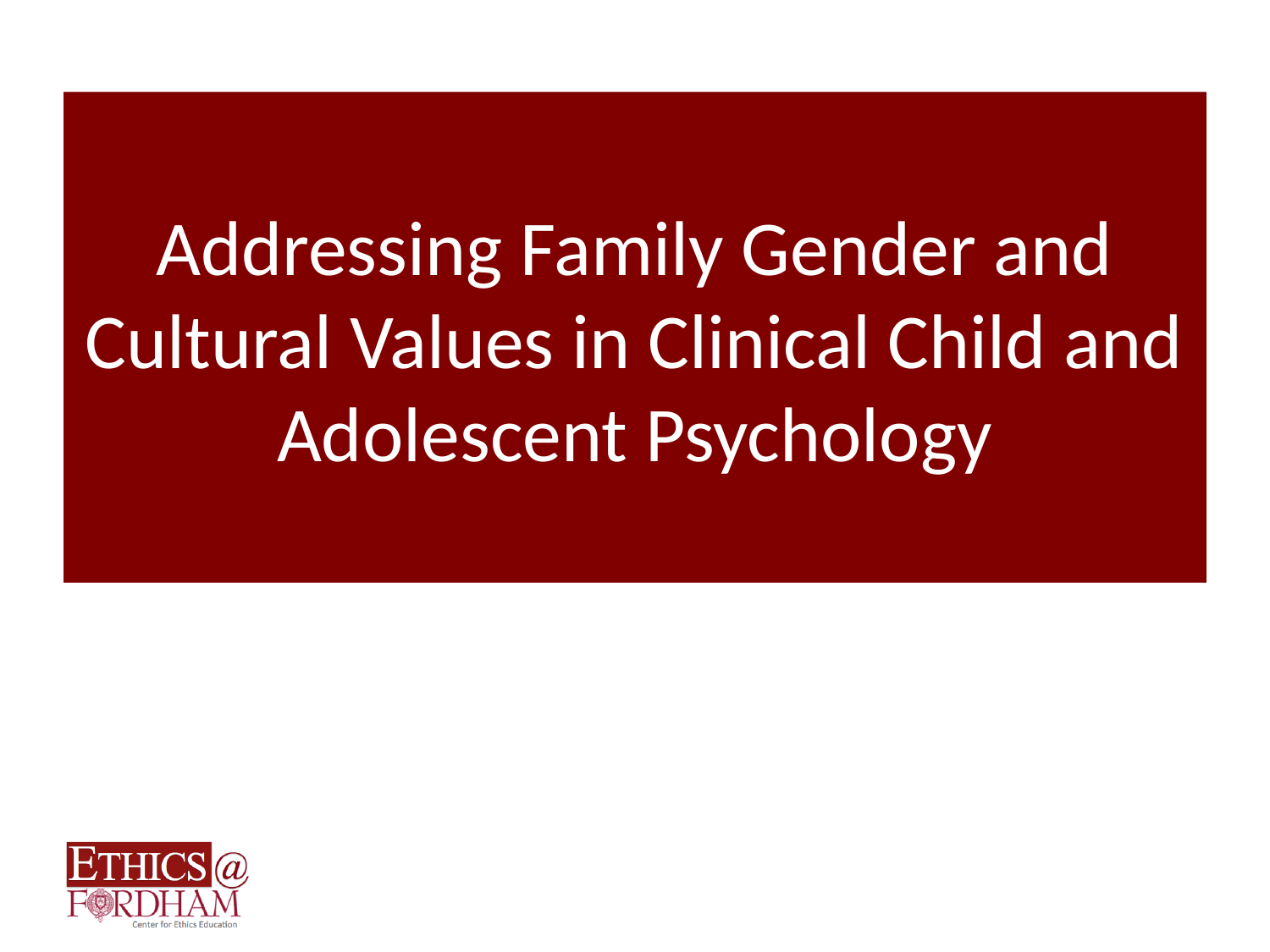

# Addressing Family Gender and Cultural Values in Clinical Child and Adolescent Psychology